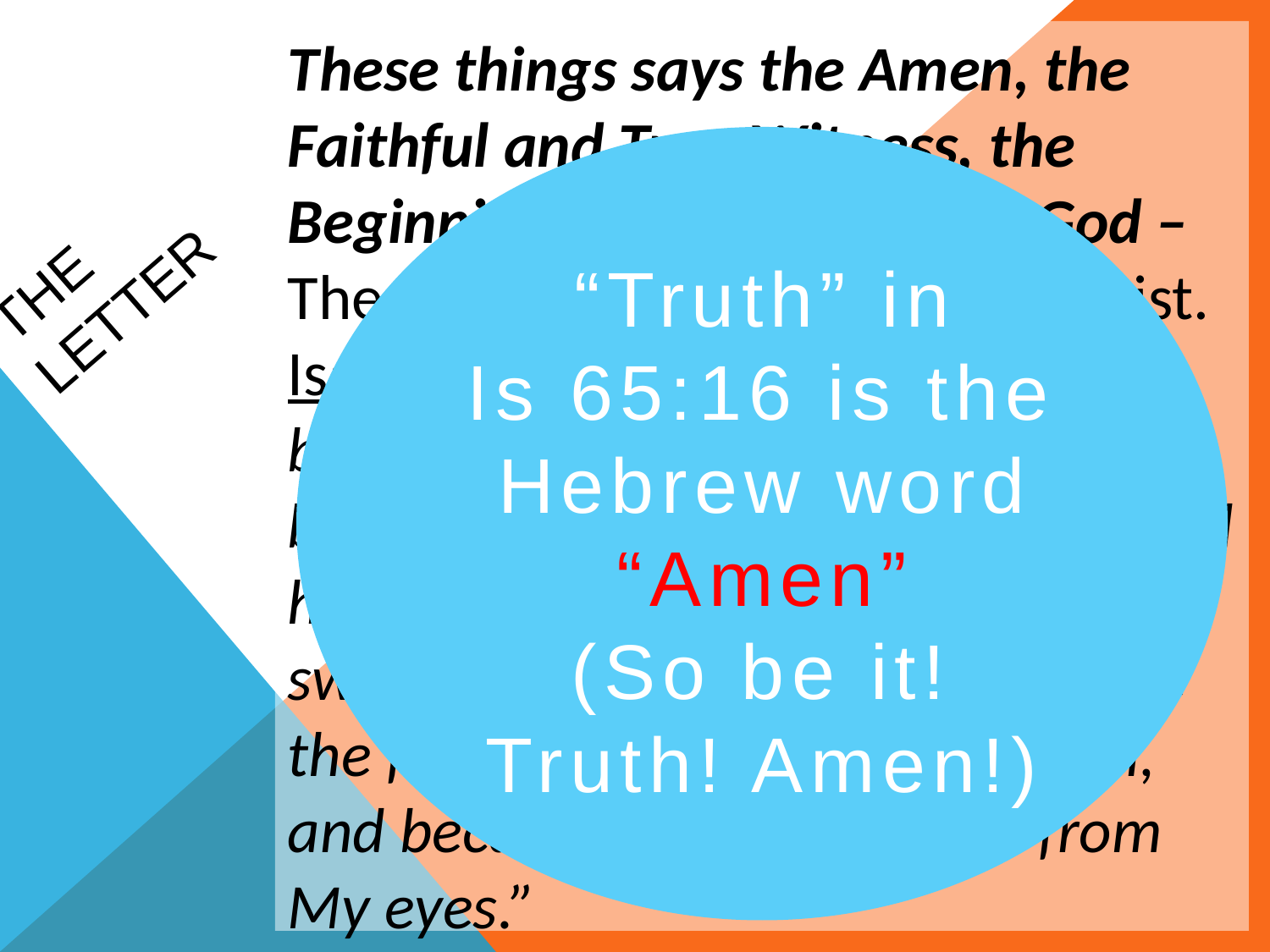

These things says the Amen, the Faithful and True Witness, the Beginning of the creation of God – The Amen is a name given to Christ. Isaiah 65:16 says, “So that he who blesses himself in the earth shall bless himself in the God of truth; and he who swears in the earth shall swear by the God of truth; because the former troubles are forgotten, and because they are hidden from My eyes.”
“Truth” in
Is 65:16 is the Hebrew word
“Amen”
(So be it! Truth! Amen!)
# The Letter